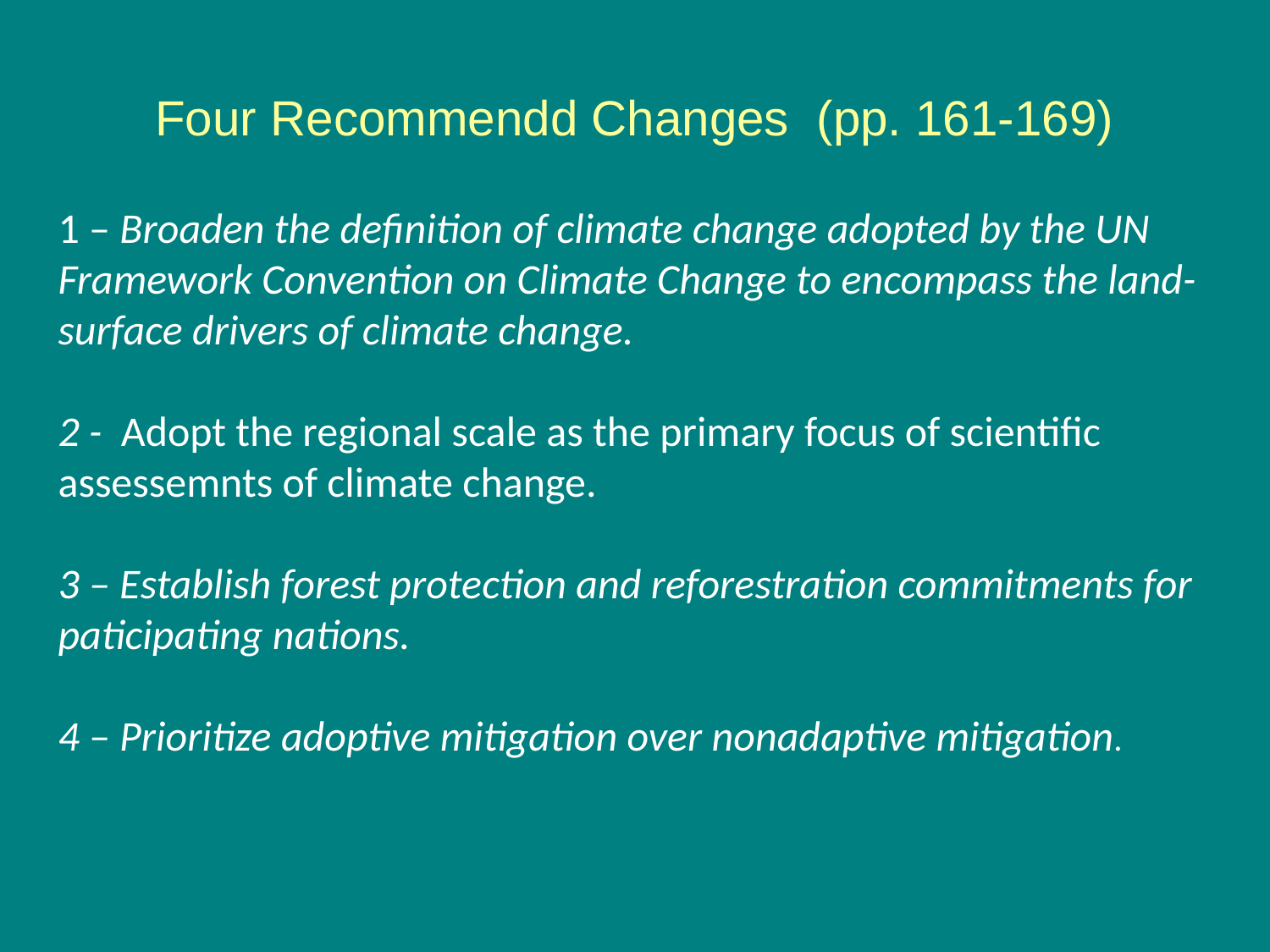

# Four Recommendd Changes  (pp. 161-169)
1 – Broaden the definition of climate change adopted by the UN Framework Convention on Climate Change to encompass the land-surface drivers of climate change.

2 -  Adopt the regional scale as the primary focus of scientific assessemnts of climate change.

3 – Establish forest protection and reforestration commitments for paticipating nations.

4 – Prioritize adoptive mitigation over nonadaptive mitigation.